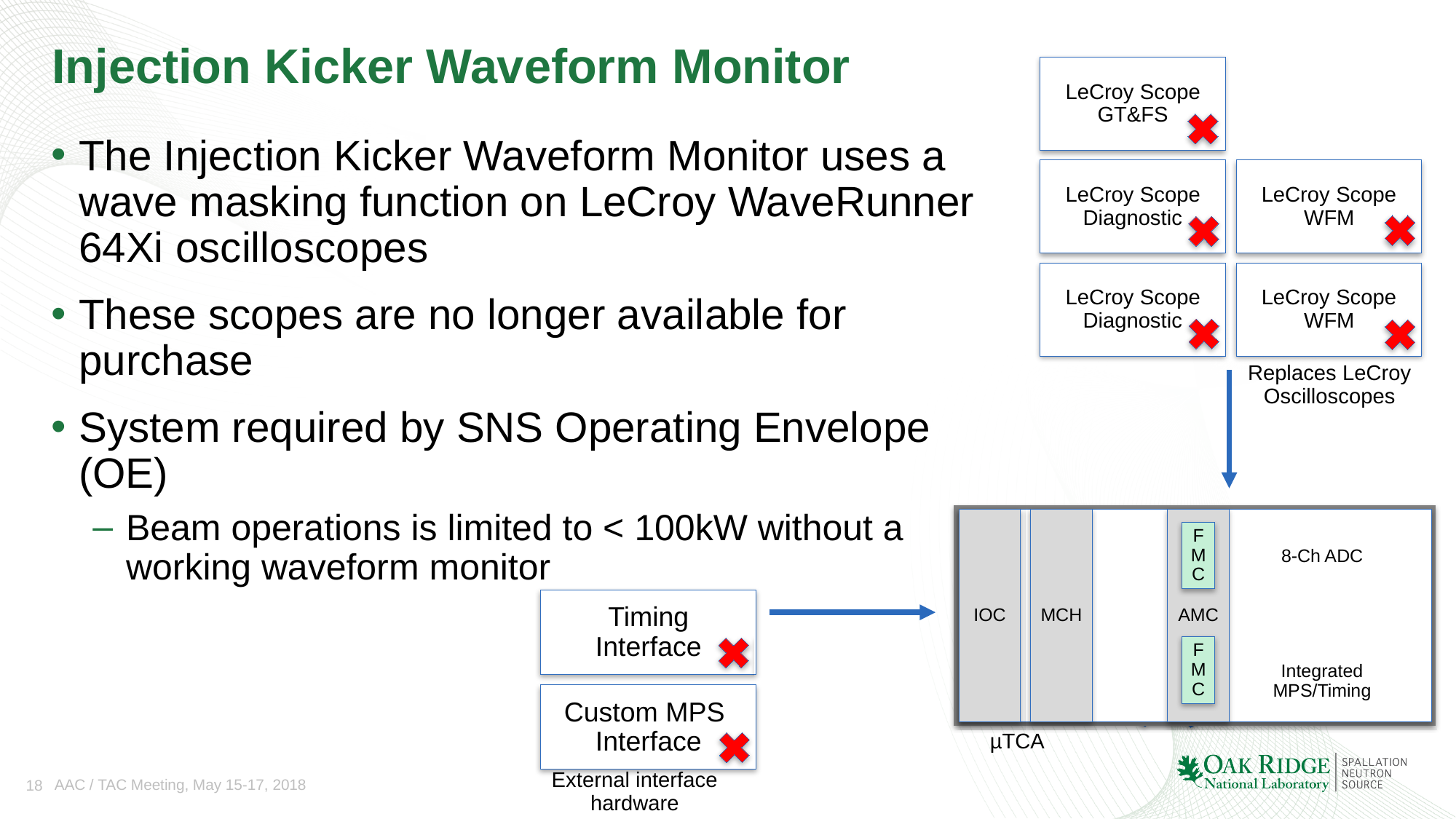

# Injection Kicker Waveform Monitor
LeCroy Scope
GT&FS
LeCroy Scope
Diagnostic
LeCroy Scope
WFM
LeCroy Scope
Diagnostic
LeCroy Scope
WFM

The Injection Kicker Waveform Monitor uses a wave masking function on LeCroy WaveRunner 64Xi oscilloscopes
These scopes are no longer available for purchase
System required by SNS Operating Envelope (OE)
Beam operations is limited to < 100kW without a working waveform monitor

Replaces LeCroy
Oscilloscopes

IOC
MCH
AMC
FMC
8-Ch ADC
Timing
Interface

Custom MPS
Interface

FMC
Integrated
MPS/Timing
µTCA
External interface
hardware